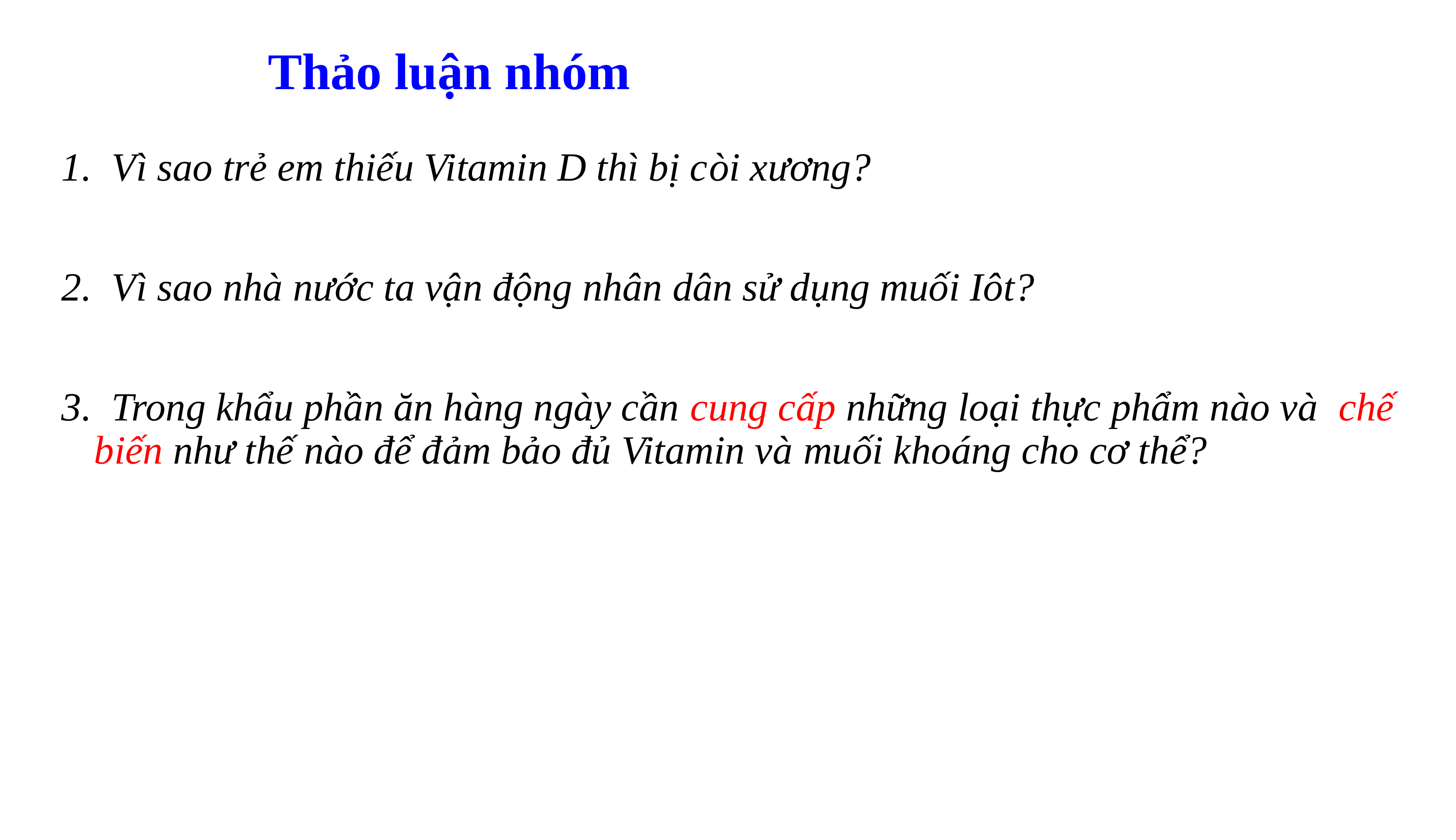

# Thảo luận nhóm
1.  Vì sao trẻ em thiếu Vitamin D thì bị còi xương?

2.  Vì sao nhà nước ta vận động nhân dân sử dụng muối Iôt?

3.  Trong khẩu phần ăn hàng ngày cần cung cấp những loại thực phẩm nào và  chế biến như thế nào để đảm bảo đủ Vitamin và muối khoáng cho cơ thể?